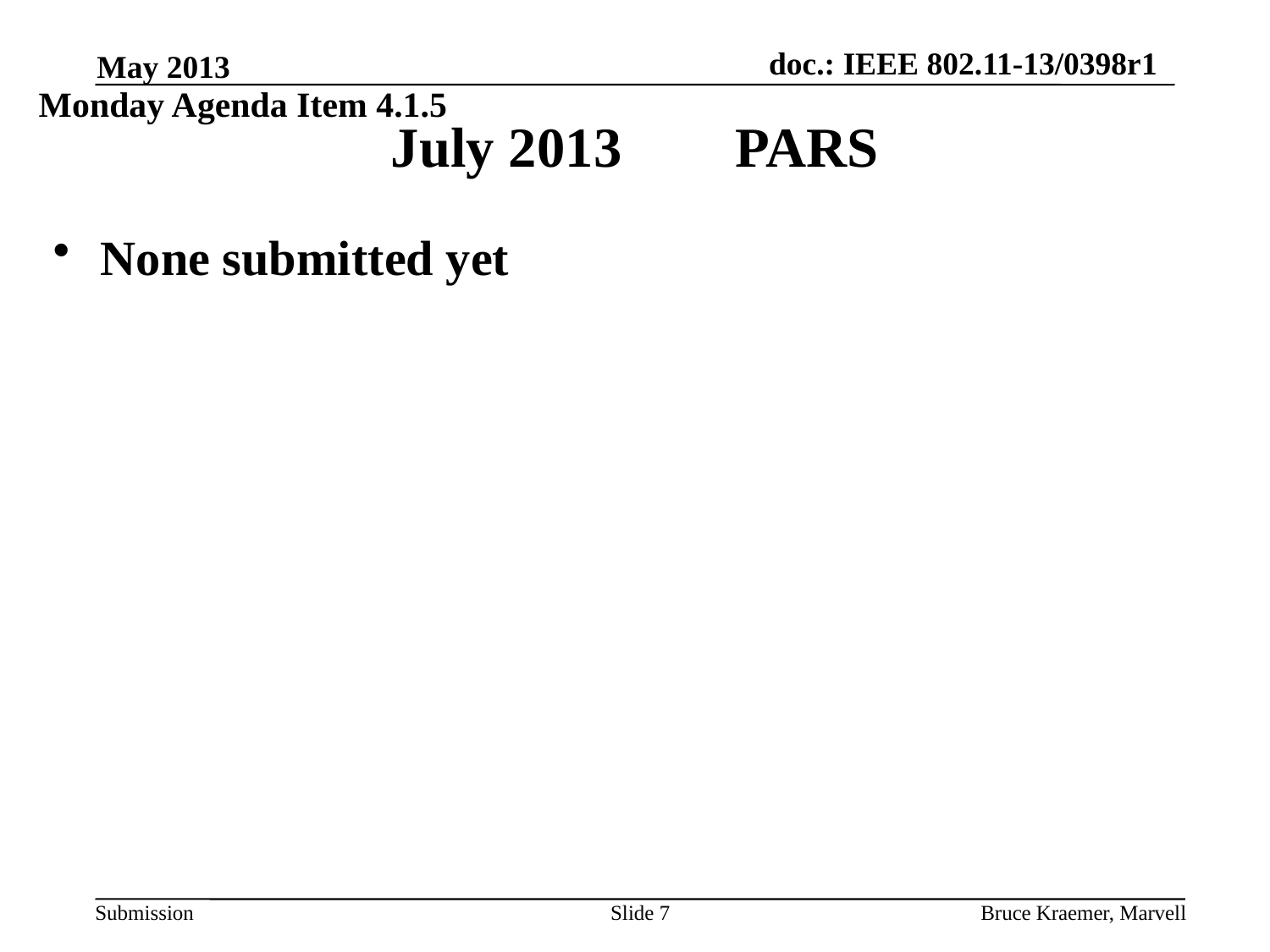

May 2013
Monday Agenda Item 4.1.5
# July 2013        PARS
None submitted yet

Slide 7
Bruce Kraemer, Marvell